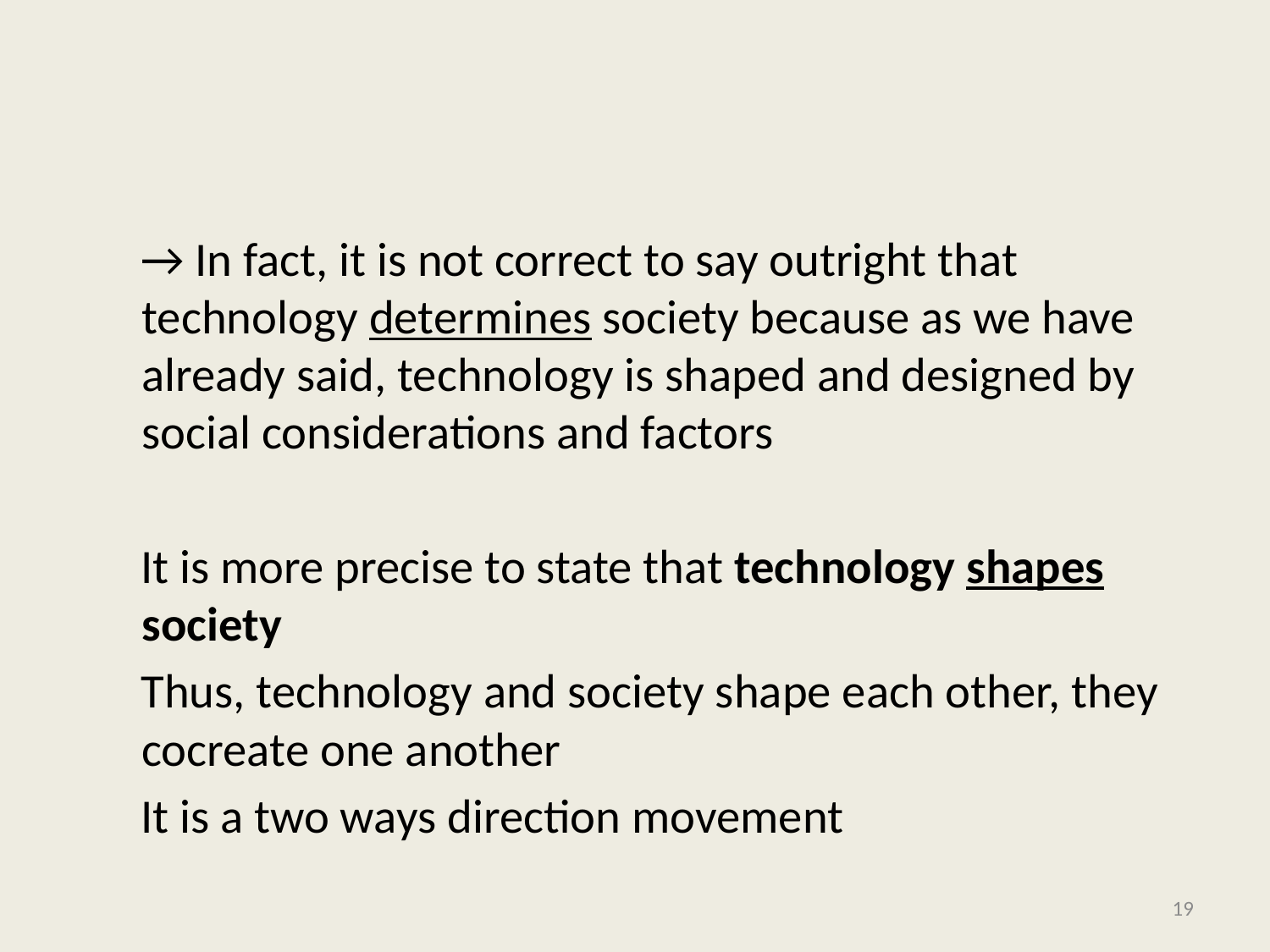

#
      → In fact, it is not correct to say outright that technology determines society because as we have already said, technology is shaped and designed by social considerations and factors

      It is more precise to state that technology shapes society
      Thus, technology and society shape each other, they cocreate one another
      It is a two ways direction movement
19